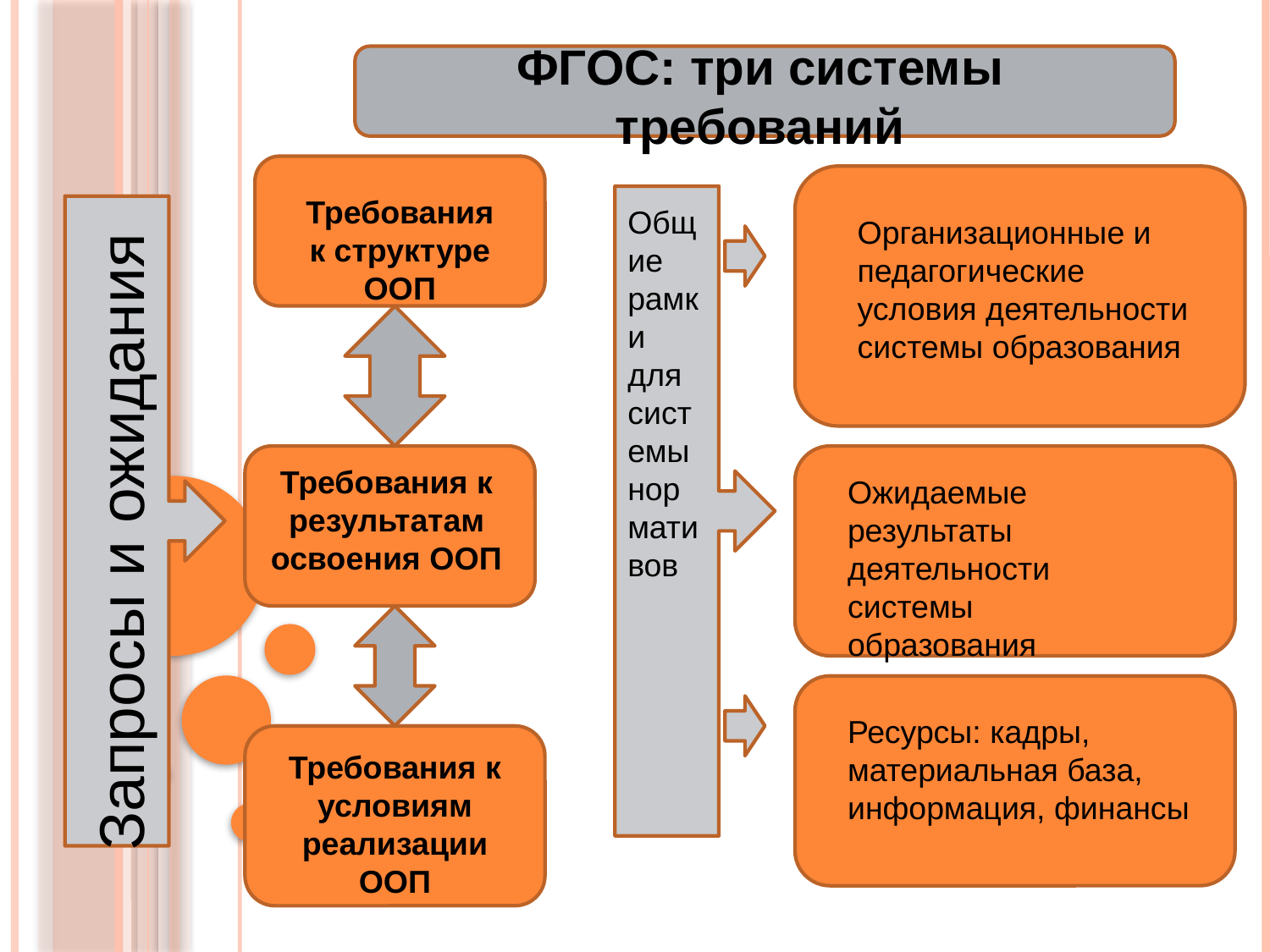

ФГОС: три системы требований

Запросы и ожидания
Требования к структуре ООП

Общие рамки для системы нормативов
Организационные и педагогические условия деятельности системы образования

Требования к результатам освоения ООП
Ожидаемые результаты деятельности системы образования

Ресурсы: кадры, материальная база, информация, финансы

Требования к условиям реализации ООП